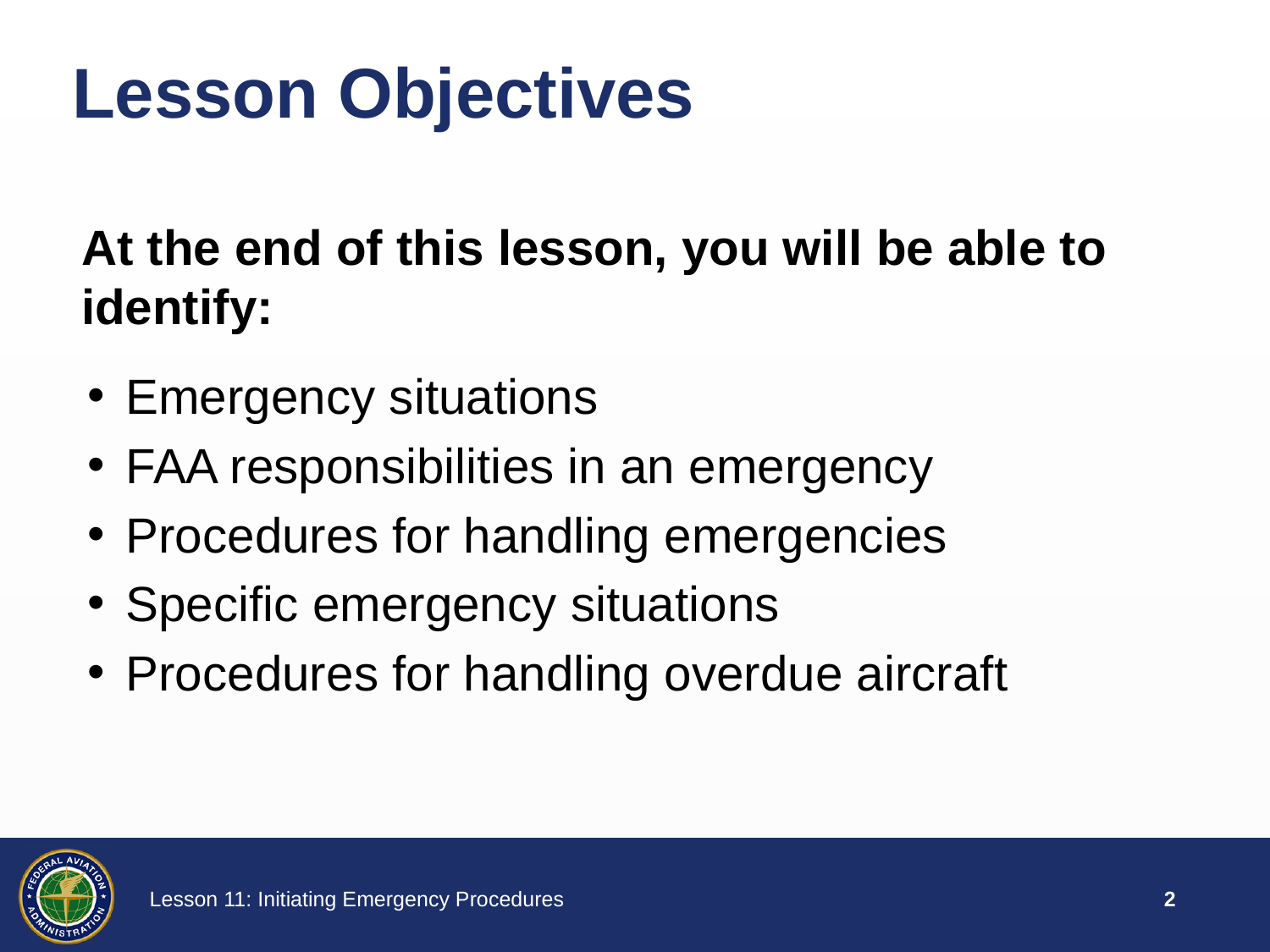

# Lesson Objectives
At the end of this lesson, you will be able to identify:
Emergency situations
FAA responsibilities in an emergency
Procedures for handling emergencies
Specific emergency situations
Procedures for handling overdue aircraft